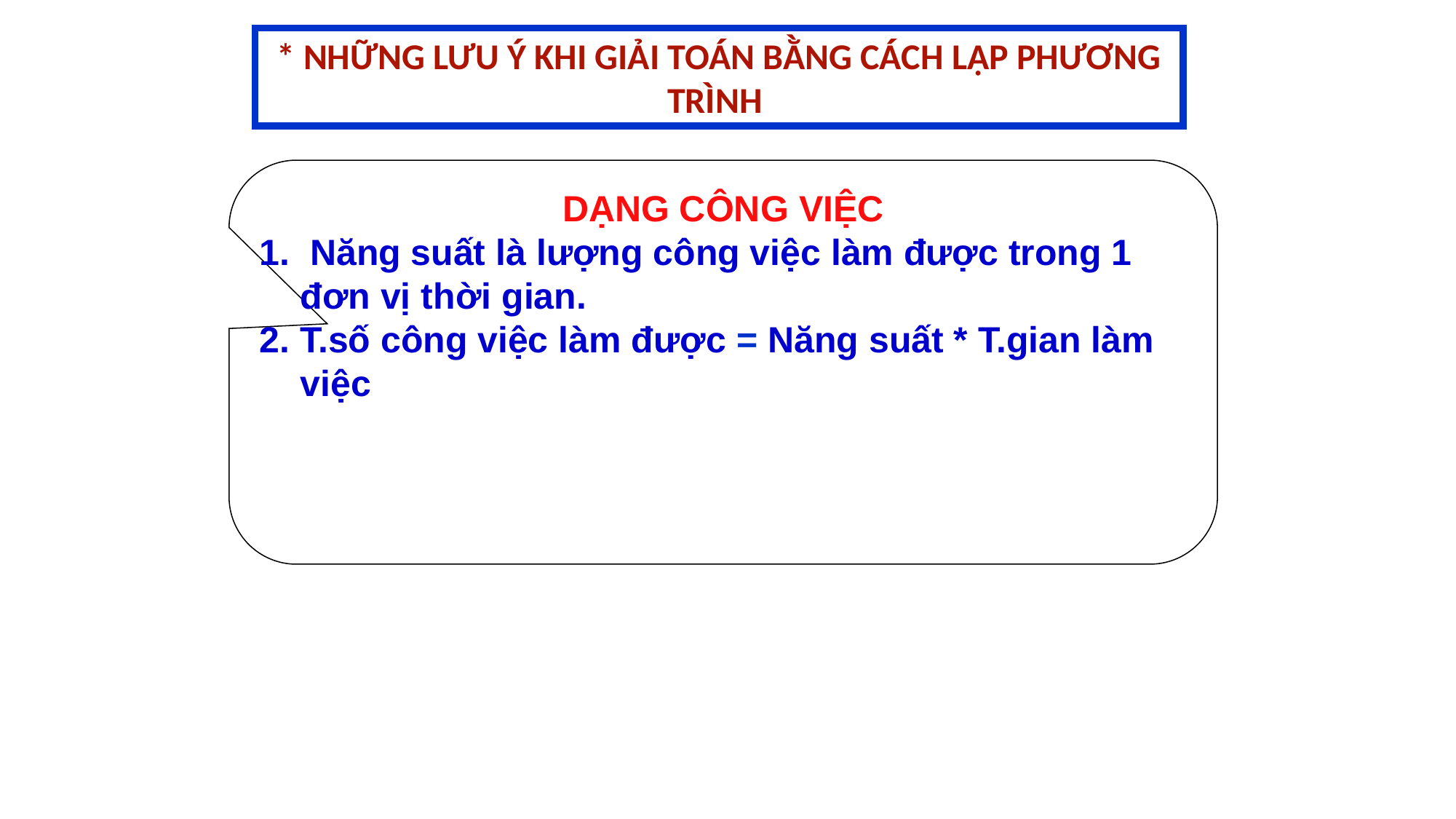

* NHỮNG LƯU Ý KHI GIẢI TOÁN BẰNG CÁCH LẬP PHƯƠNG TRÌNH
DẠNG CÔNG VIỆC
1.  Năng suất là lượng công việc làm được trong 1 đơn vị thời gian.
2. T.số công việc làm được = Năng suất * T.gian làm việc